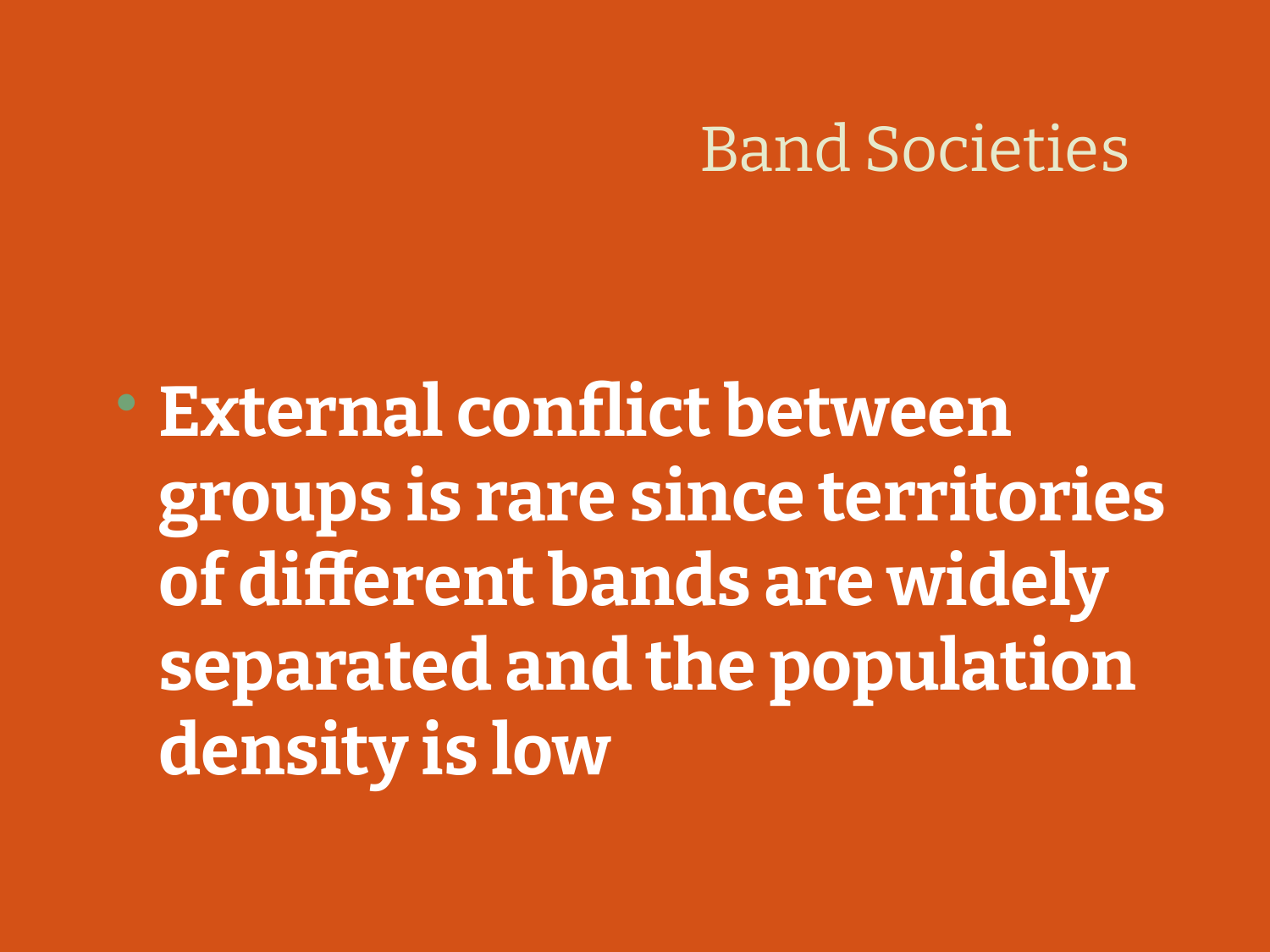

# Band Societies
External conflict between groups is rare since territories of different bands are widely separated and the population density is low